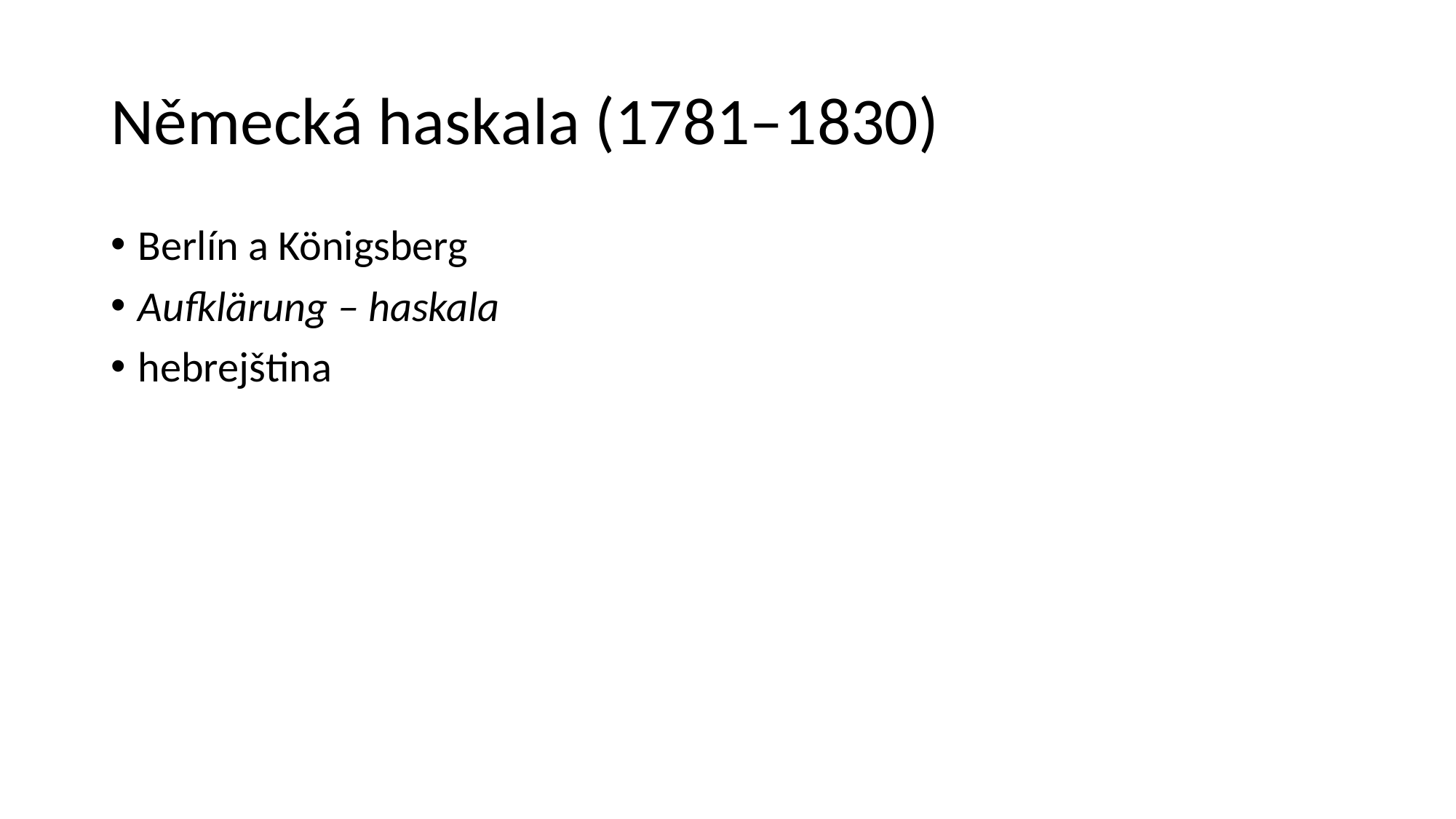

# Německá haskala (1781–1830)
Berlín a Königsberg
Aufklärung – haskala
hebrejština